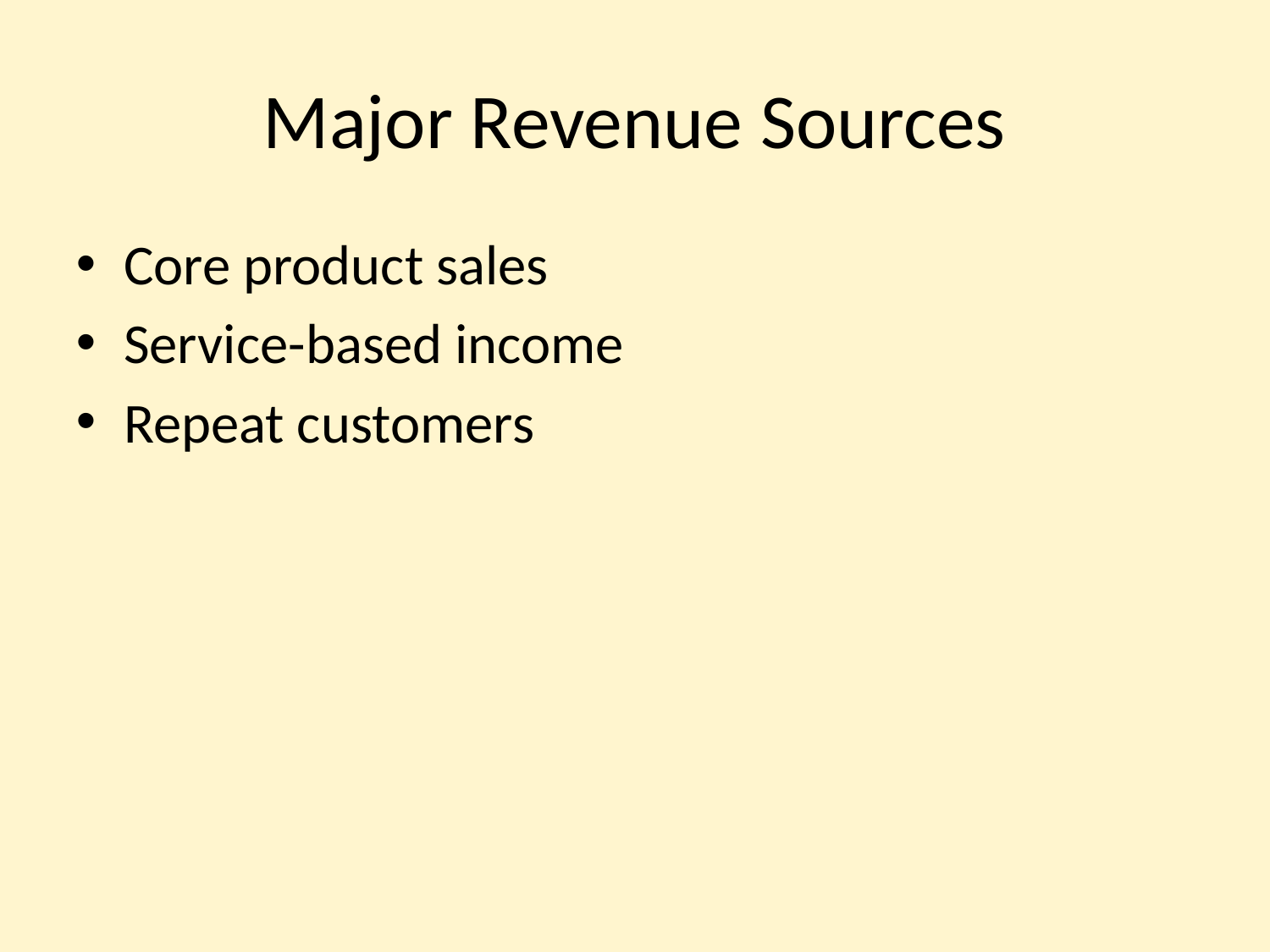

# Major Revenue Sources
Core product sales
Service-based income
Repeat customers